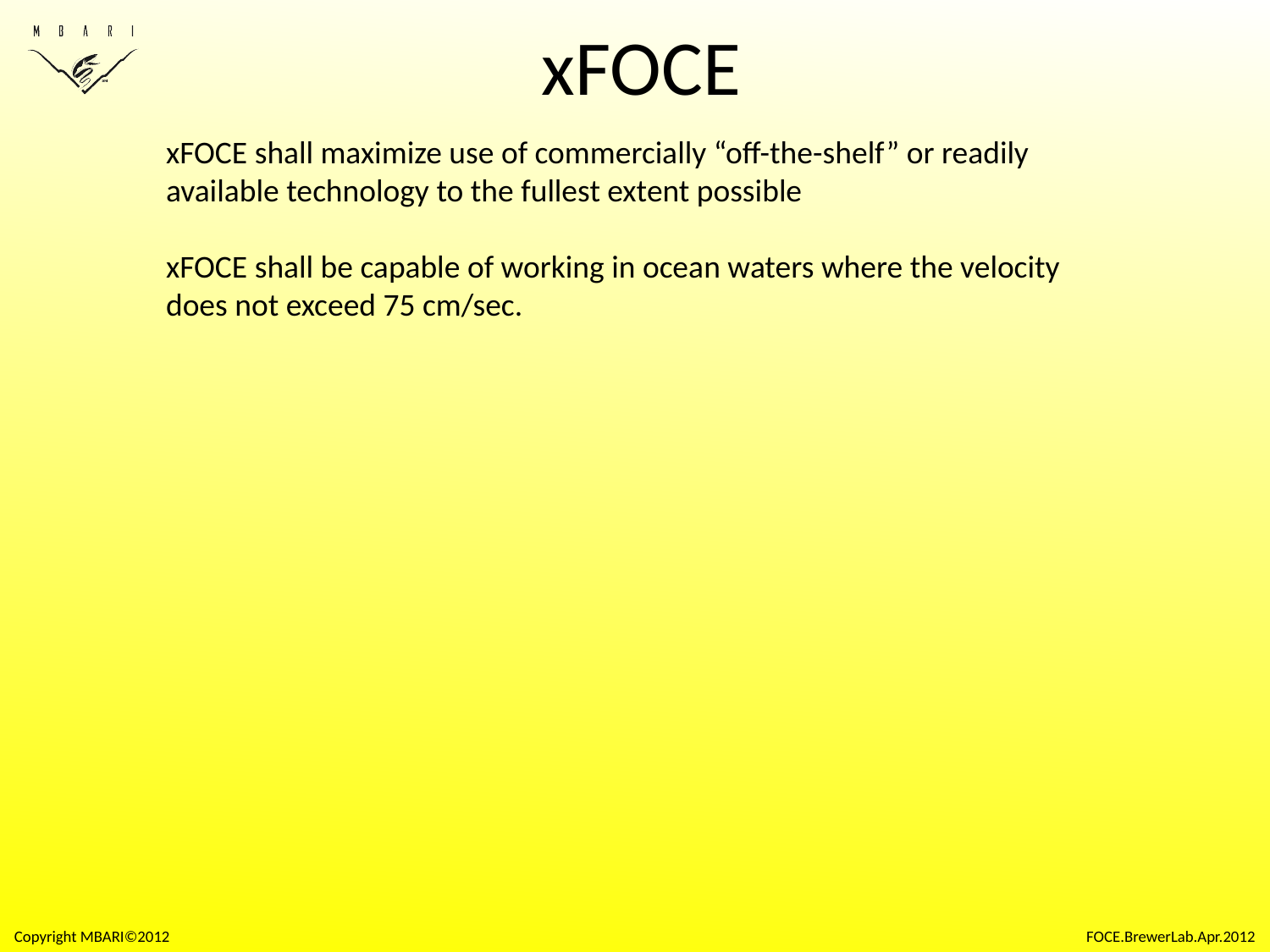

# xFOCE
xFOCE shall maximize use of commercially “off-the-shelf” or readily available technology to the fullest extent possible

xFOCE shall be capable of working in ocean waters where the velocity does not exceed 75 cm/sec.